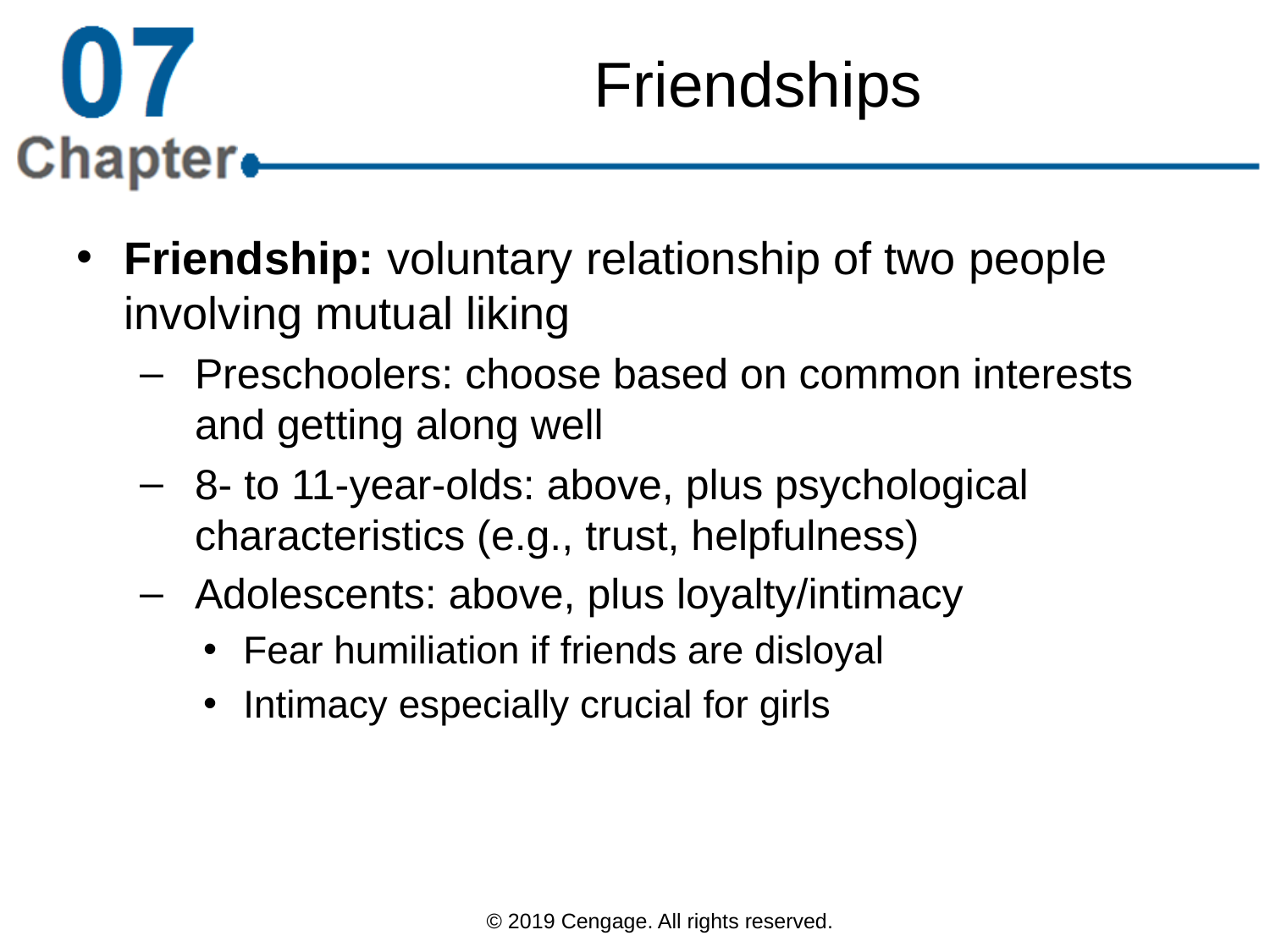

# Friendships
Friendship: voluntary relationship of two people involving mutual liking
Preschoolers: choose based on common interests and getting along well
8- to 11-year-olds: above, plus psychological characteristics (e.g., trust, helpfulness)
Adolescents: above, plus loyalty/intimacy
Fear humiliation if friends are disloyal
Intimacy especially crucial for girls